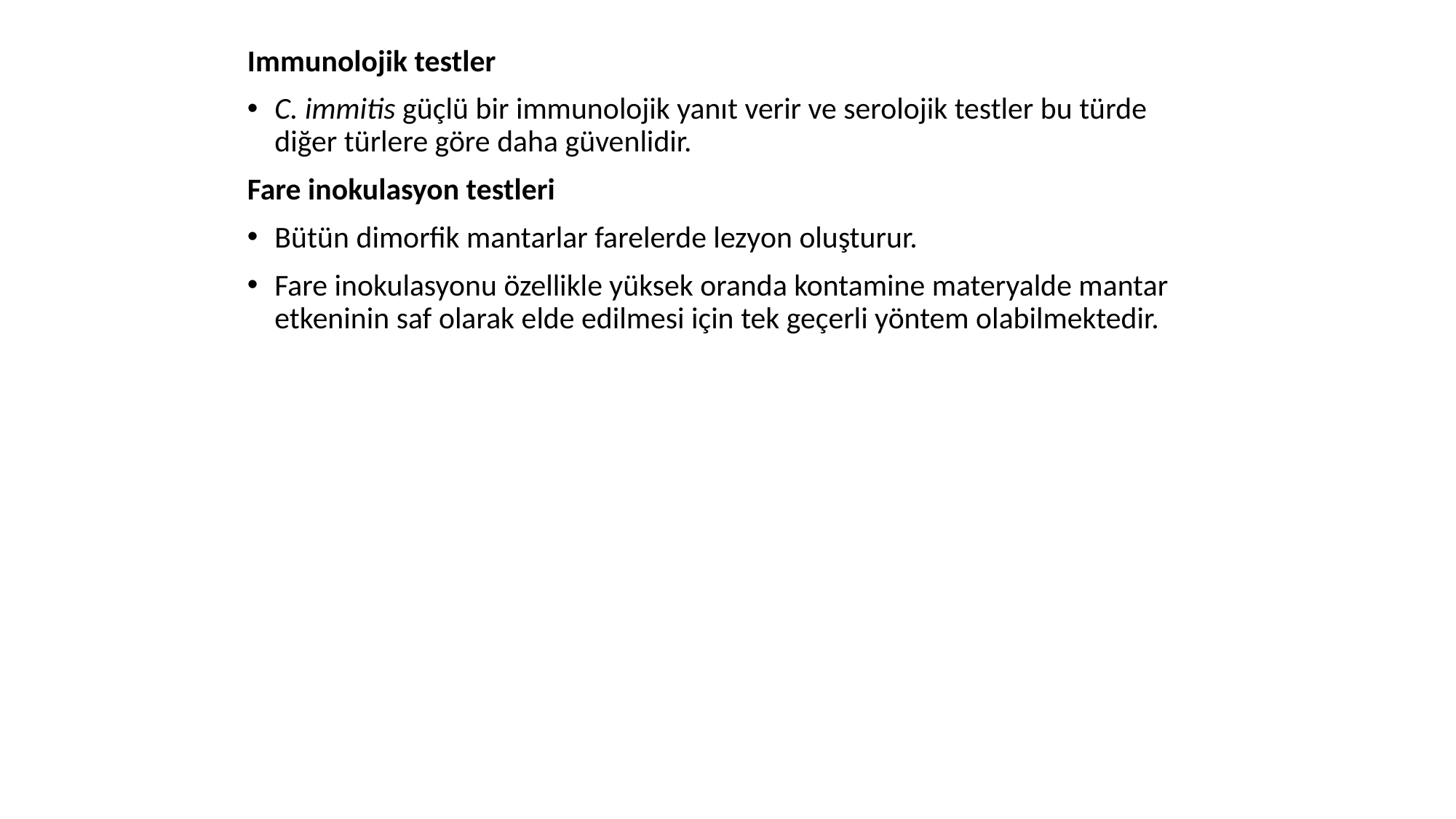

Immunolojik testler
C. immitis güçlü bir immunolojik yanıt verir ve serolojik testler bu türde diğer türlere göre daha güvenlidir.
Fare inokulasyon testleri
Bütün dimorfik mantarlar farelerde lezyon oluşturur.
Fare inokulasyonu özellikle yüksek oranda kontamine materyalde mantar etkeninin saf olarak elde edilmesi için tek geçerli yöntem olabilmektedir.